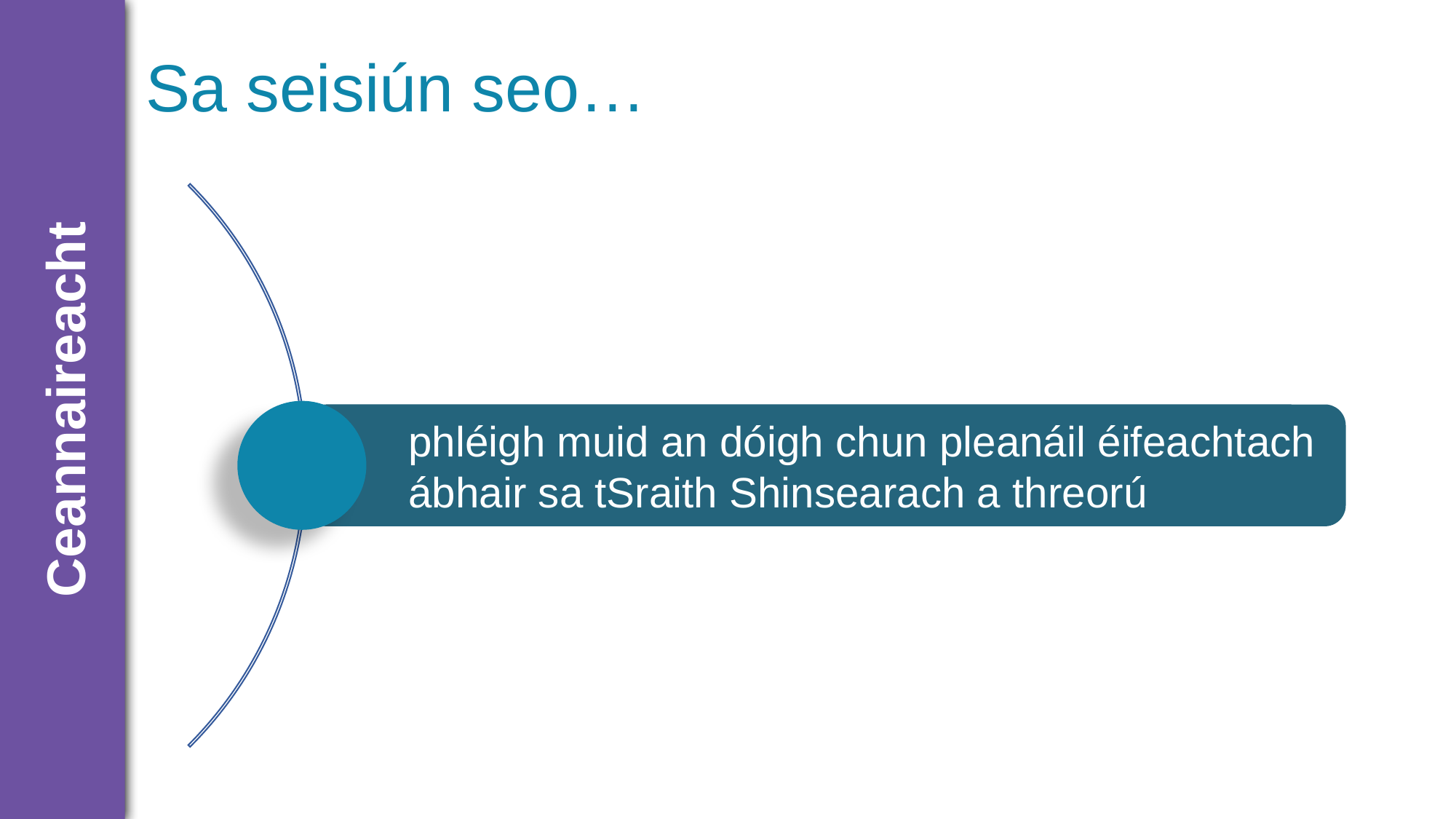

# Sa seisiún seo…

phléigh muid an dóigh chun pleanáil éifeachtach ábhair sa tSraith Shinsearach a threorú
Ceannaireacht